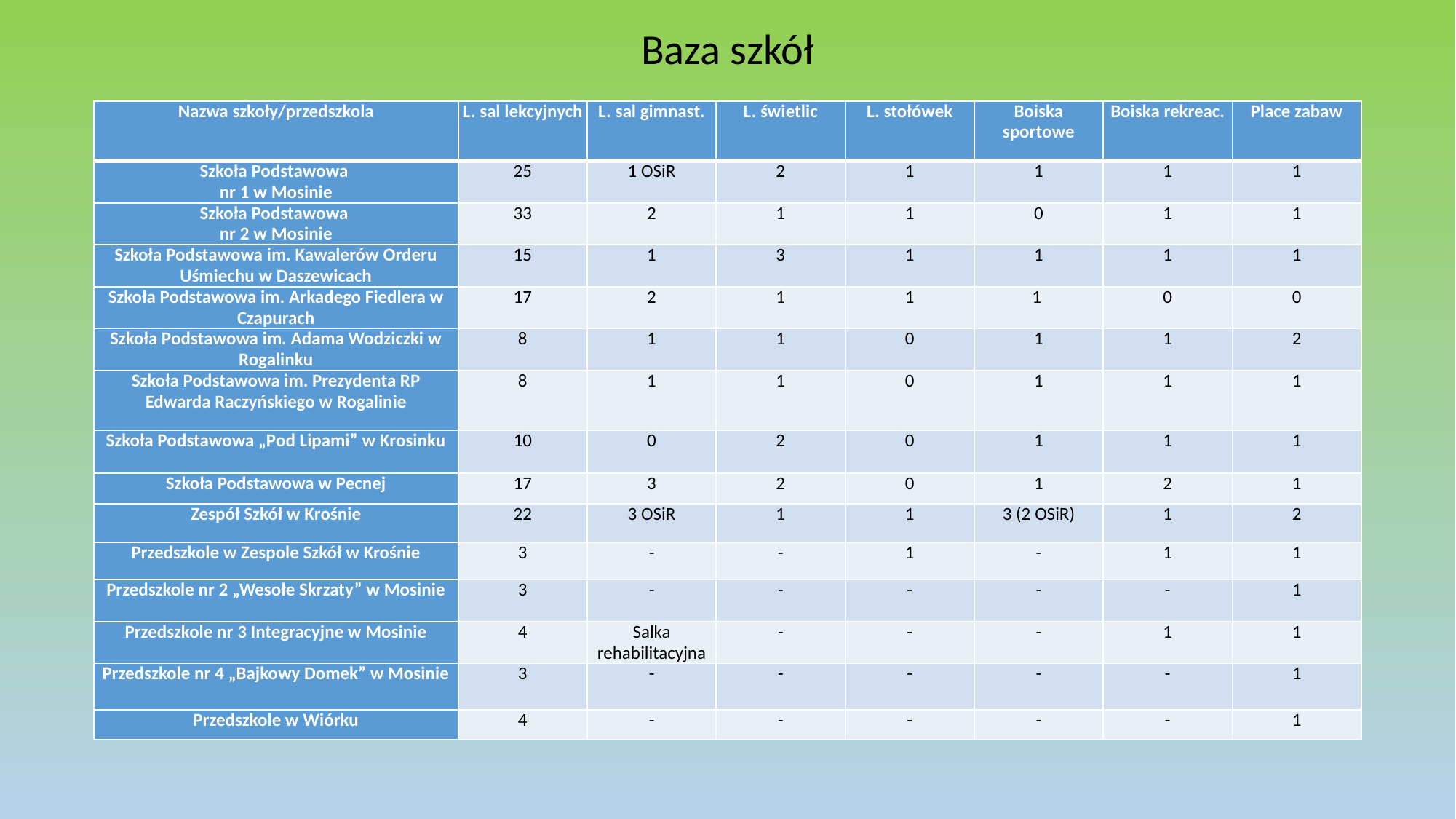

# Baza szkół
| Nazwa szkoły/przedszkola | L. sal lekcyjnych | L. sal gimnast. | L. świetlic | L. stołówek | Boiska sportowe | Boiska rekreac. | Place zabaw |
| --- | --- | --- | --- | --- | --- | --- | --- |
| Szkoła Podstawowa nr 1 w Mosinie | 25 | 1 OSiR | 2 | 1 | 1 | 1 | 1 |
| Szkoła Podstawowa nr 2 w Mosinie | 33 | 2 | 1 | 1 | 0 | 1 | 1 |
| Szkoła Podstawowa im. Kawalerów Orderu Uśmiechu w Daszewicach | 15 | 1 | 3 | 1 | 1 | 1 | 1 |
| Szkoła Podstawowa im. Arkadego Fiedlera w Czapurach | 17 | 2 | 1 | 1 | 1 | 0 | 0 |
| Szkoła Podstawowa im. Adama Wodziczki w Rogalinku | 8 | 1 | 1 | 0 | 1 | 1 | 2 |
| Szkoła Podstawowa im. Prezydenta RP Edwarda Raczyńskiego w Rogalinie | 8 | 1 | 1 | 0 | 1 | 1 | 1 |
| Szkoła Podstawowa „Pod Lipami” w Krosinku | 10 | 0 | 2 | 0 | 1 | 1 | 1 |
| Szkoła Podstawowa w Pecnej | 17 | 3 | 2 | 0 | 1 | 2 | 1 |
| Zespół Szkół w Krośnie | 22 | 3 OSiR | 1 | 1 | 3 (2 OSiR) | 1 | 2 |
| Przedszkole w Zespole Szkół w Krośnie | 3 | - | - | 1 | - | 1 | 1 |
| Przedszkole nr 2 „Wesołe Skrzaty” w Mosinie | 3 | - | - | - | - | - | 1 |
| Przedszkole nr 3 Integracyjne w Mosinie | 4 | Salka rehabilitacyjna | - | - | - | 1 | 1 |
| Przedszkole nr 4 „Bajkowy Domek” w Mosinie | 3 | - | - | - | - | - | 1 |
| Przedszkole w Wiórku | 4 | - | - | - | - | - | 1 |